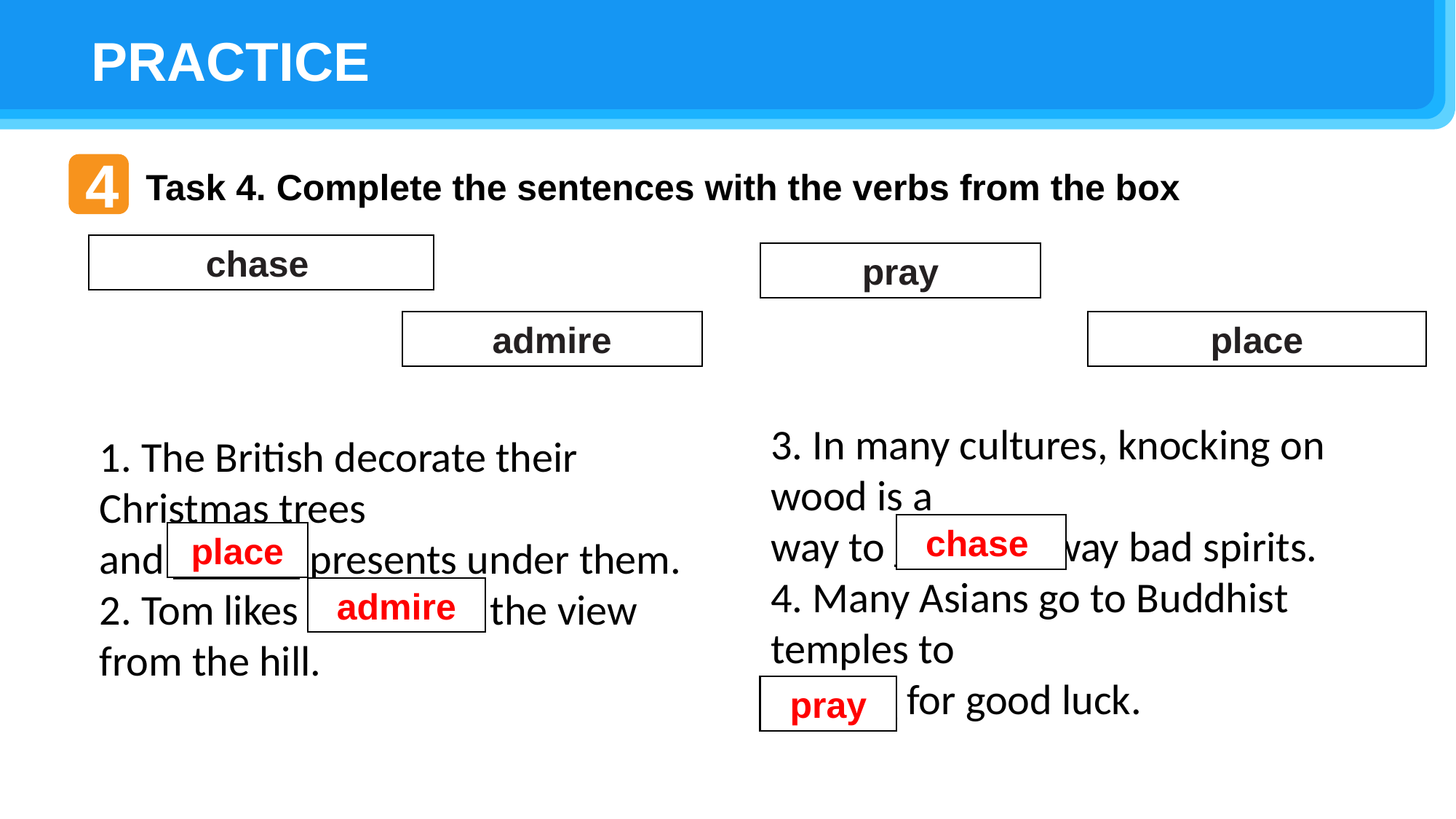

PRACTICE
4

Task 4. Complete the sentences with the verbs from the box
chase
pray
admire
place
3. In many cultures, knocking on wood is a
way to ______ away bad spirits.
4. Many Asians go to Buddhist temples to
______ for good luck.
1. The British decorate their Christmas trees
and ______ presents under them.
2. Tom likes to ______ the view from the hill.

chase
place
admire
pray